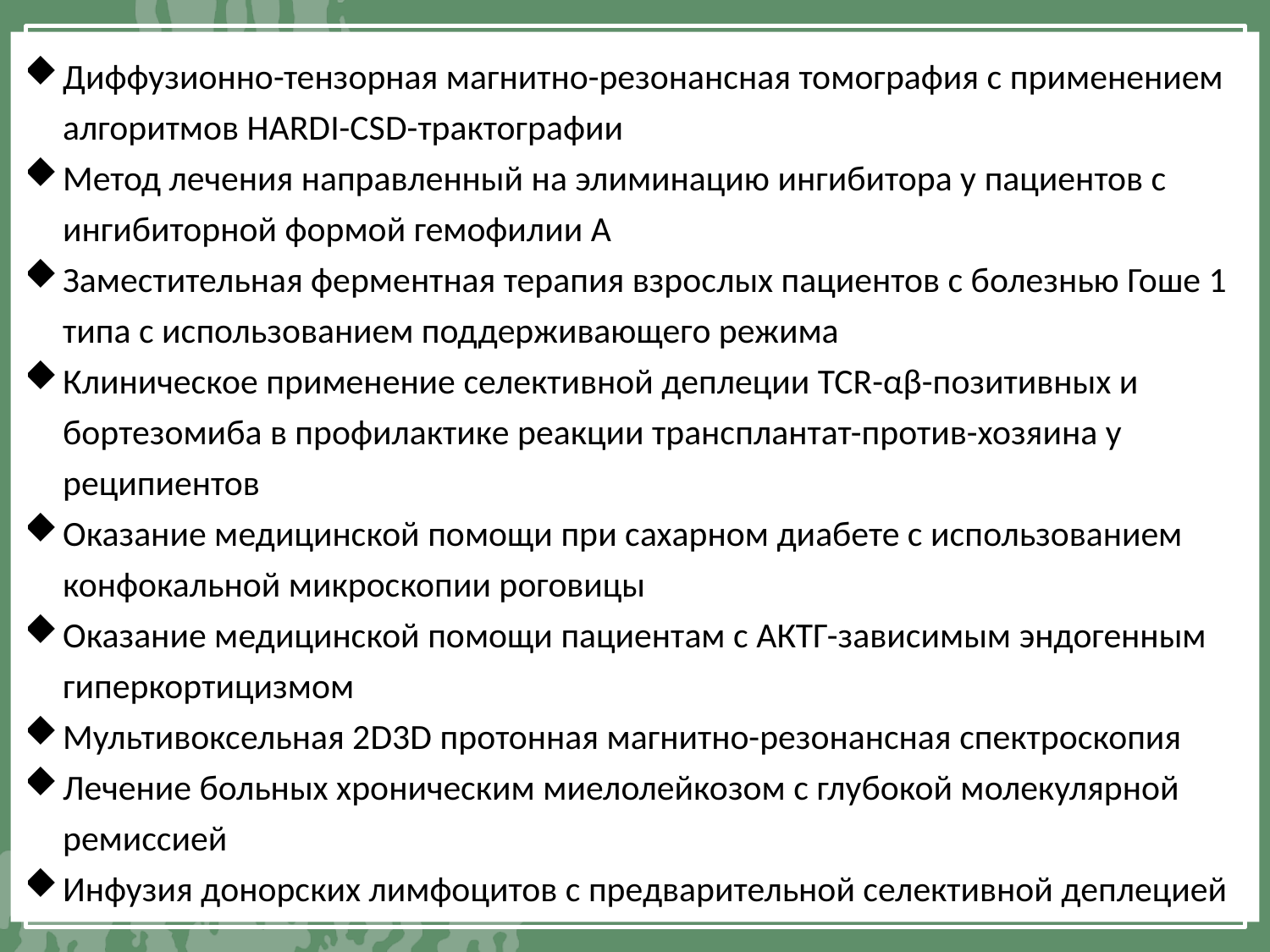

Диффузионно-тензорная магнитно-резонансная томография с применением алгоритмов HARDI-CSD-трактографии
Метод лечения направленный на элиминацию ингибитора у пациентов с ингибиторной формой гемофилии А
Заместительная ферментная терапия взрослых пациентов с болезнью Гоше 1 типа с использованием поддерживающего режима
Клиническое применение селективной деплеции TCR-αβ-позитивных и бортезомиба в профилактике реакции трансплантат-против-хозяина у реципиентов
Оказание медицинской помощи при сахарном диабете с использованием конфокальной микроскопии роговицы
Оказание медицинской помощи пациентам с АКТГ-зависимым эндогенным гиперкортицизмом
Мультивоксельная 2D3D протонная магнитно-резонансная спектроскопия
Лечение больных хроническим миелолейкозом с глубокой молекулярной ремиссией
Инфузия донорских лимфоцитов с предварительной селективной деплецией